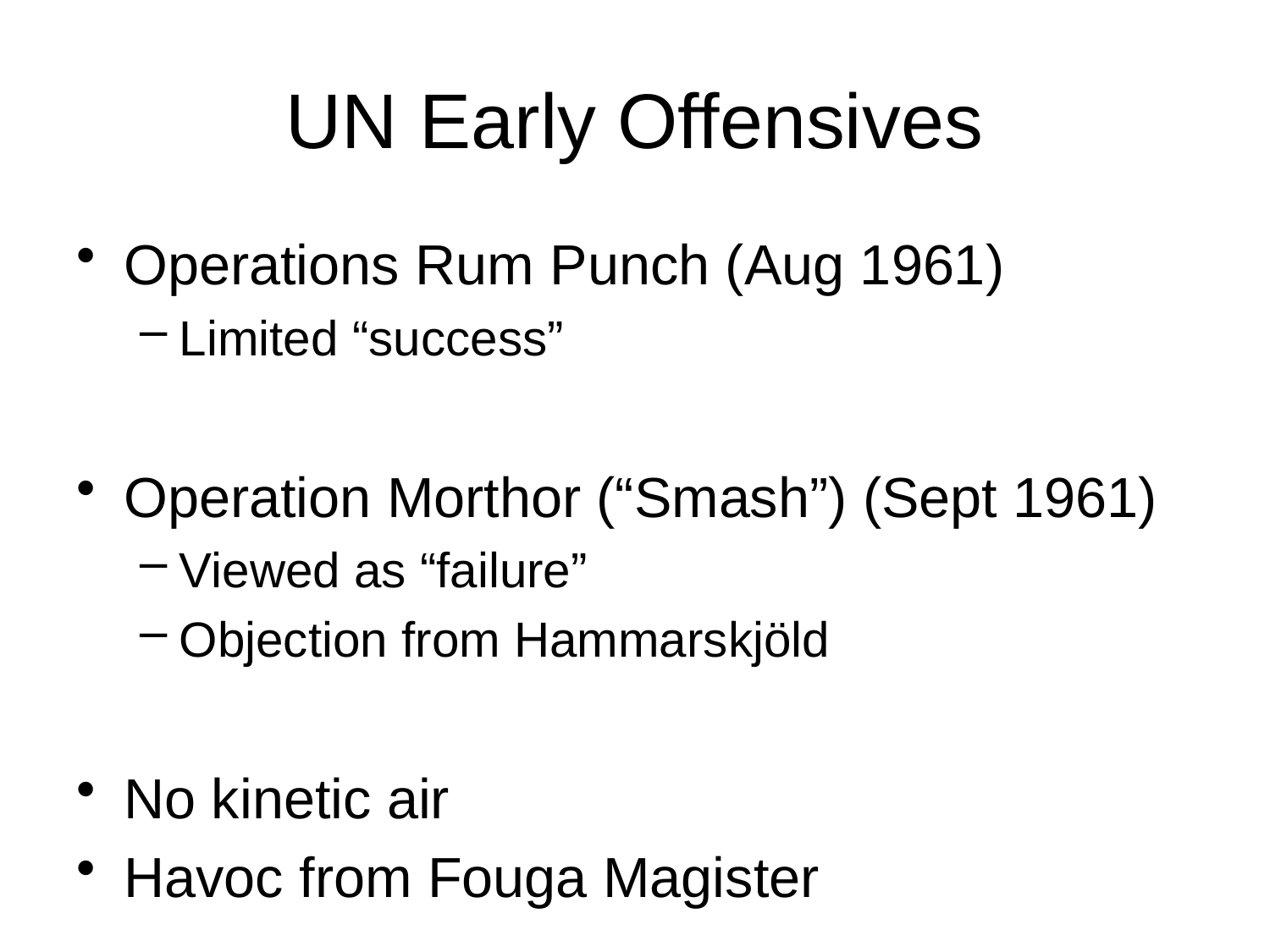

# UN Early Offensives
Operations Rum Punch (Aug 1961)
Limited “success”

Operation Morthor (“Smash”) (Sept 1961)
Viewed as “failure”
Objection from Hammarskjöld

No kinetic air
Havoc from Fouga Magister